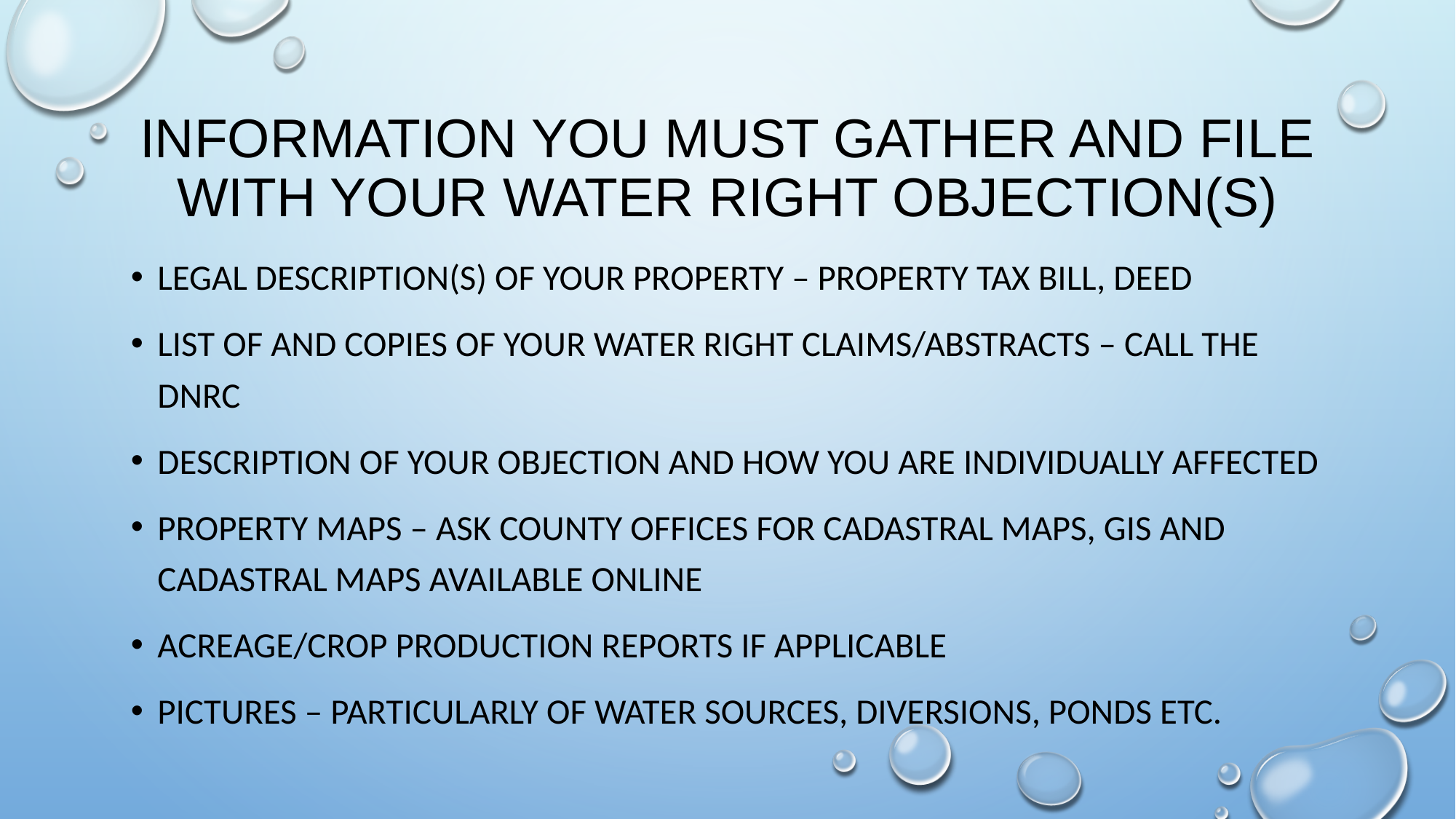

# Information you must gather and file with your water right objection(s)
Legal description(s) of your property – property tax bill, deed
List of and copies of your Water Right Claims/Abstracts – call the DNRC
Description of your objection and how you are individually affected
Property maps – ask county offices for cadastral maps, GIS and cadastral maps available online
Acreage/crop production reports if applicable
Pictures – particularly of water sources, diversions, ponds etc.